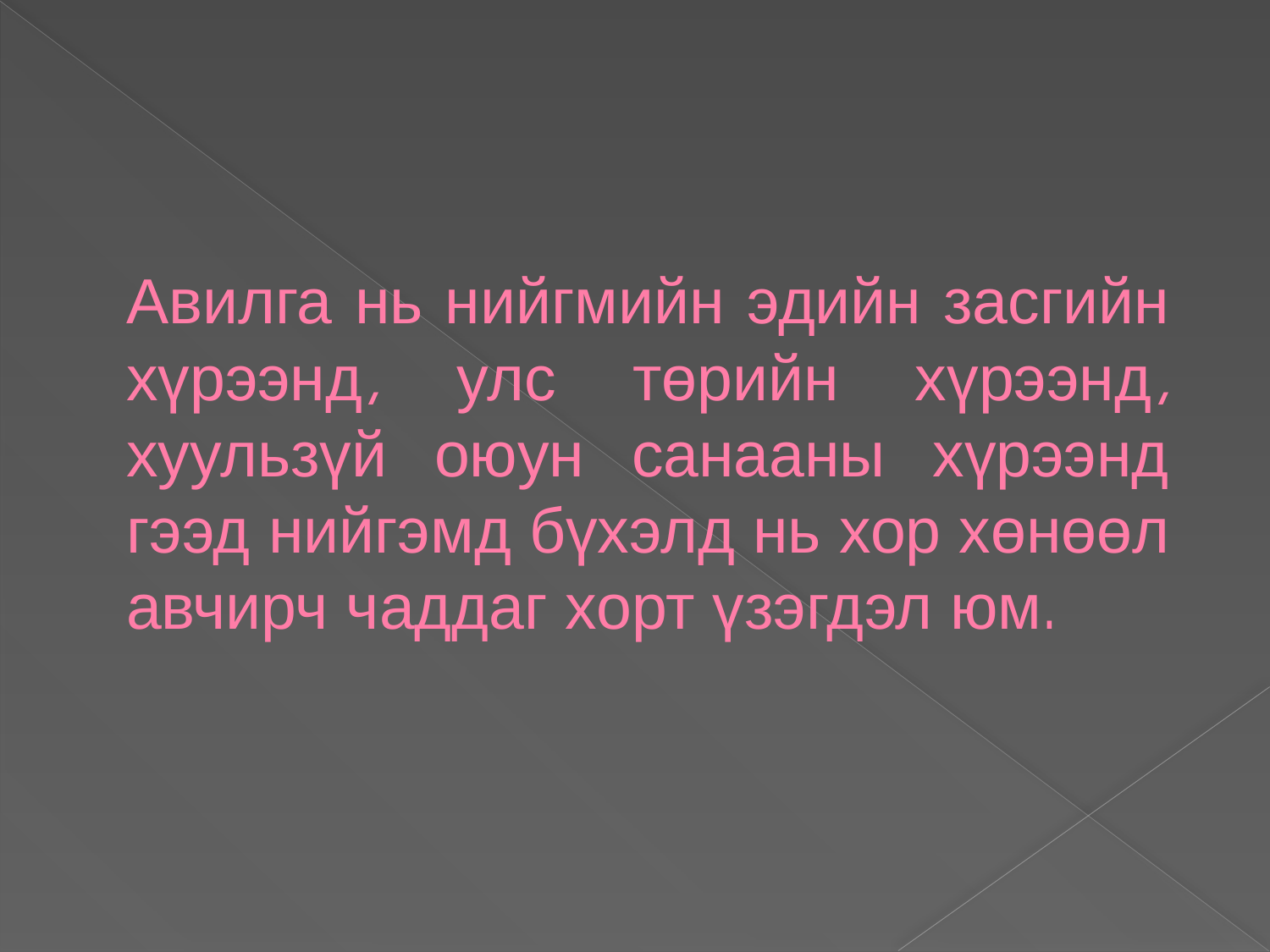

# Авилга нь нийгмийн эдийн засгийн хүрээнд, улс төрийн хүрээнд, хуульзүй оюун санааны хүрээнд гээд нийгэмд бүхэлд нь хор хөнөөл авчирч чаддаг хорт үзэгдэл юм.